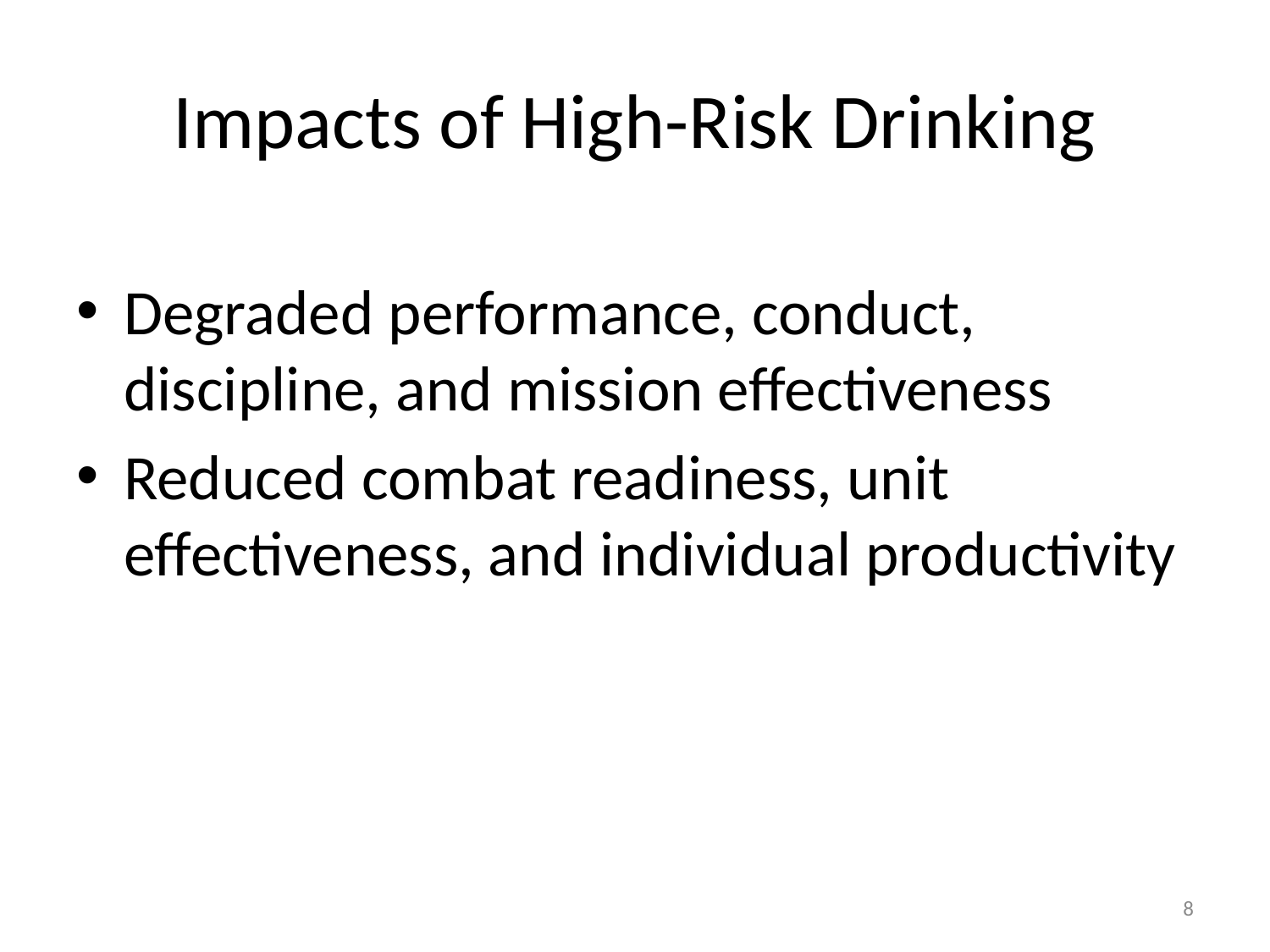

# Impacts of High-Risk Drinking
Degraded performance, conduct, discipline, and mission effectiveness
Reduced combat readiness, unit effectiveness, and individual productivity
8